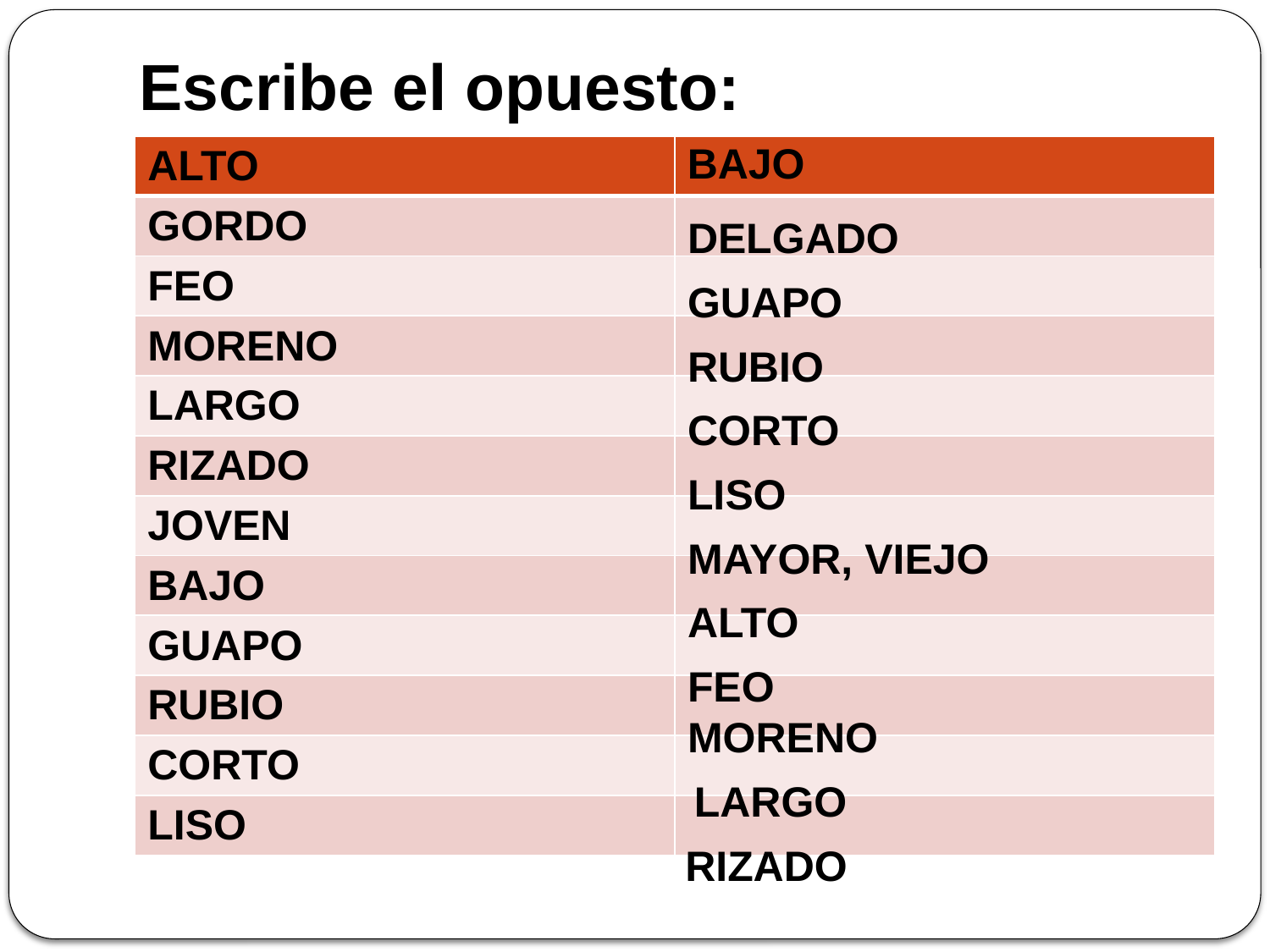

# Escribe el opuesto:
BAJO
| ALTO |  |
| --- | --- |
| GORDO |  |
| FEO |  |
| MORENO |  |
| LARGO |  |
| RIZADO |  |
| JOVEN |  |
| BAJO |  |
| GUAPO |  |
| RUBIO |  |
| CORTO |  |
| LISO |  |
DELGADO
GUAPO
RUBIO
CORTO
LISO
MAYOR, VIEJO
ALTO
FEO
MORENO
LARGO
RIZADO